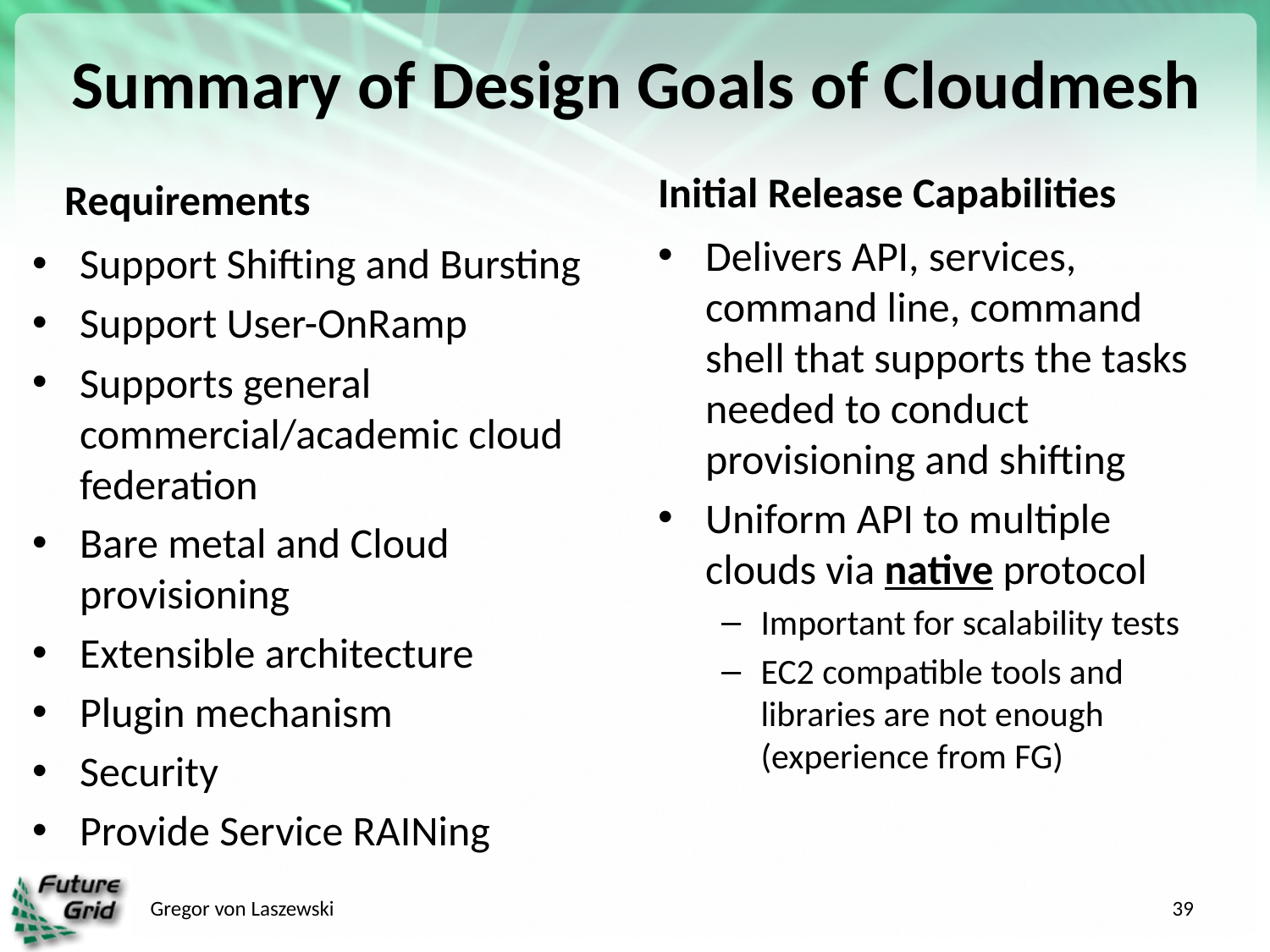

# Summary of Design Goals of Cloudmesh
Initial Release Capabilities
Requirements
Delivers API, services, command line, command shell that supports the tasks needed to conduct  provisioning and shifting
Uniform API to multiple clouds via native protocol
Important for scalability tests
EC2 compatible tools and libraries are not enough (experience from FG)

Support Shifting and Bursting
Support User-OnRamp
Supports general commercial/academic cloud federation
Bare metal and Cloud provisioning
Extensible architecture
Plugin mechanism
Security
Provide Service RAINing
Gregor von Laszewski
39